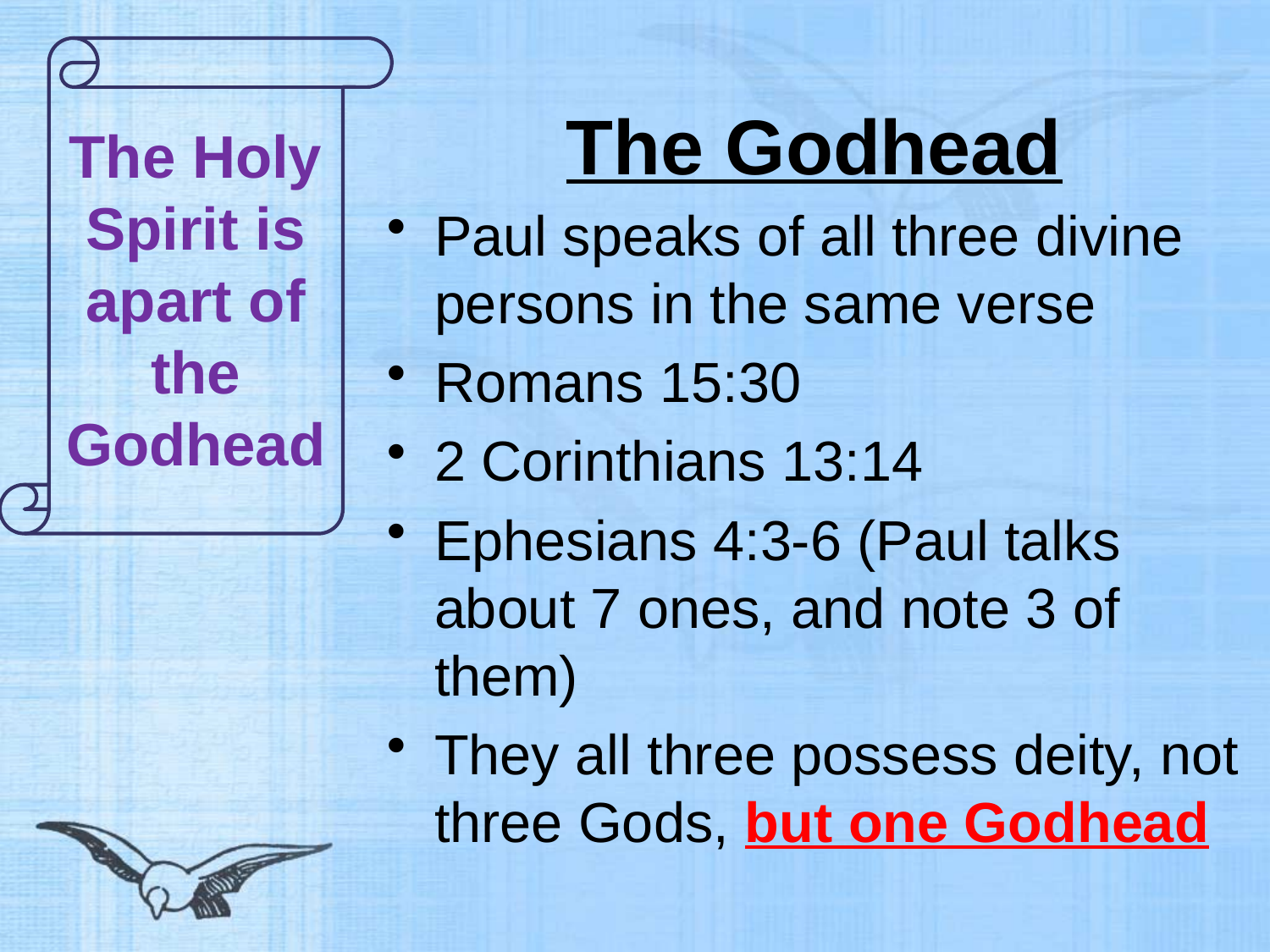

The Holy Spirit is apart of the Godhead
# The Godhead
Paul speaks of all three divine persons in the same verse
Romans 15:30
2 Corinthians 13:14
Ephesians 4:3-6 (Paul talks about 7 ones, and note 3 of them)
They all three possess deity, not three Gods, but one Godhead